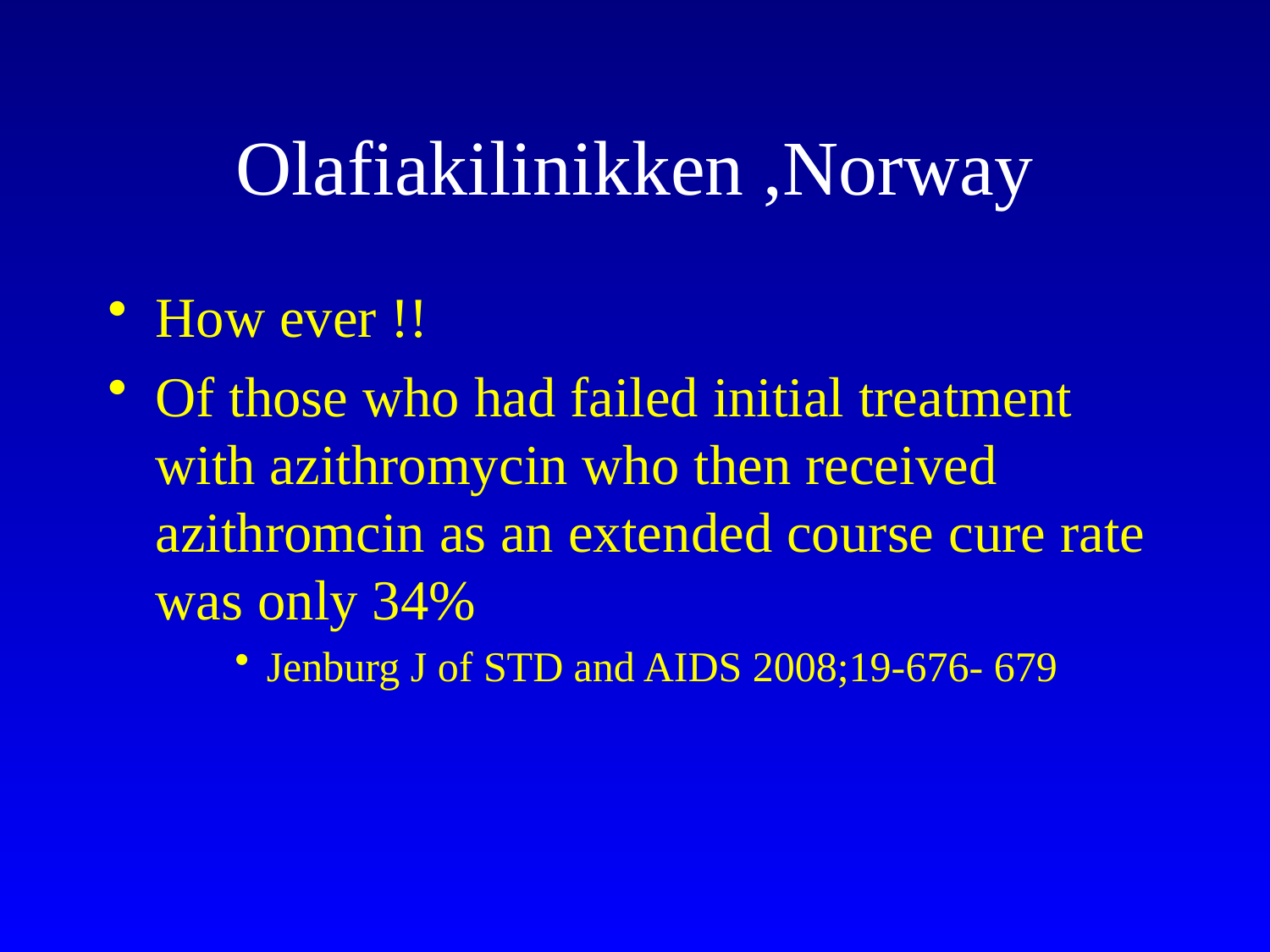

# Olafiakilinikken ,Norway
How ever !!
Of those who had failed initial treatment with azithromycin who then received azithromcin as an extended course cure rate was only 34%
Jenburg J of STD and AIDS 2008;19-676- 679